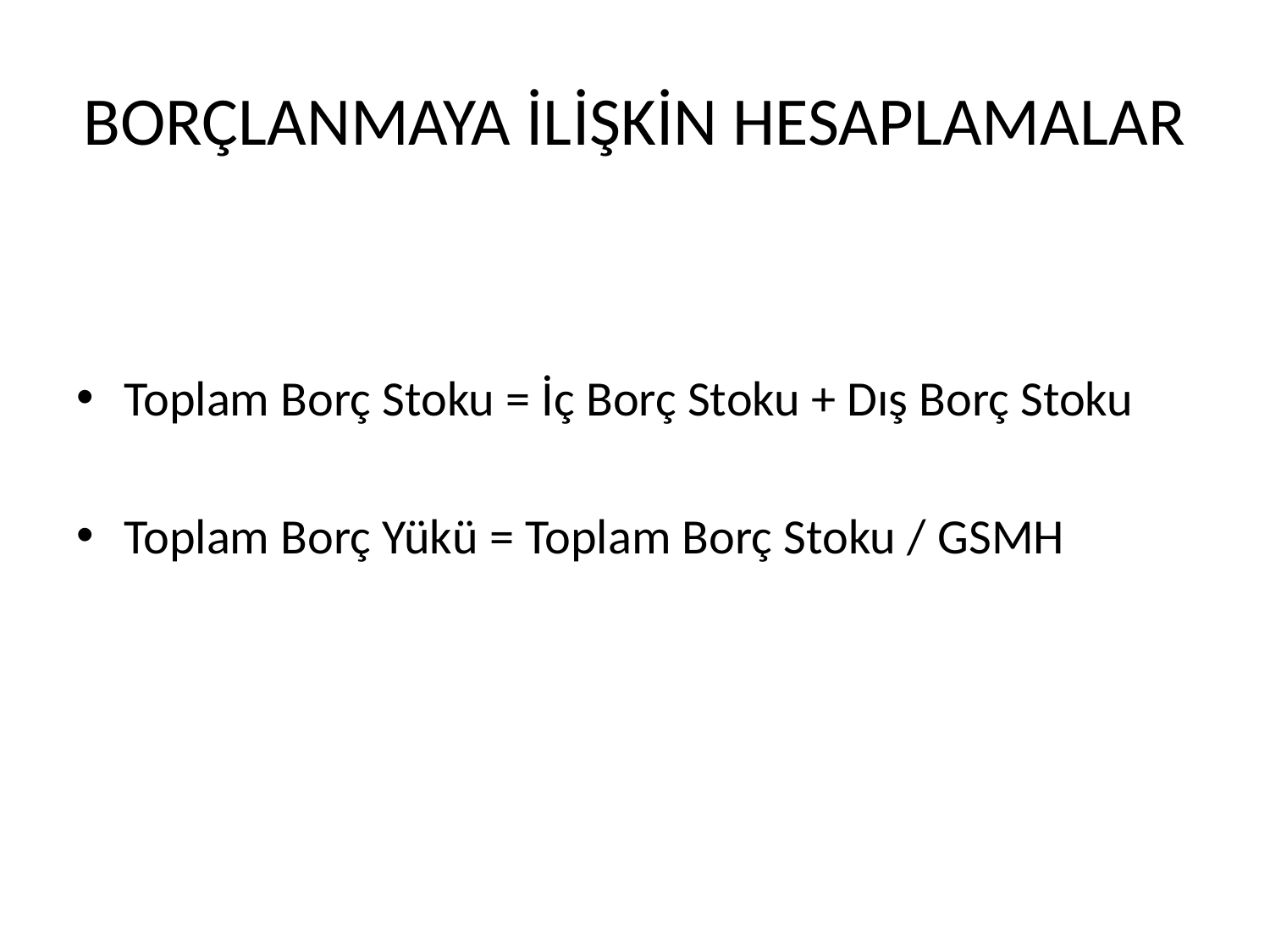

# BORÇLANMAYA İLİŞKİN HESAPLAMALAR

Toplam Borç Stoku = İç Borç Stoku + Dış Borç Stoku

Toplam Borç Yükü = Toplam Borç Stoku / GSMH